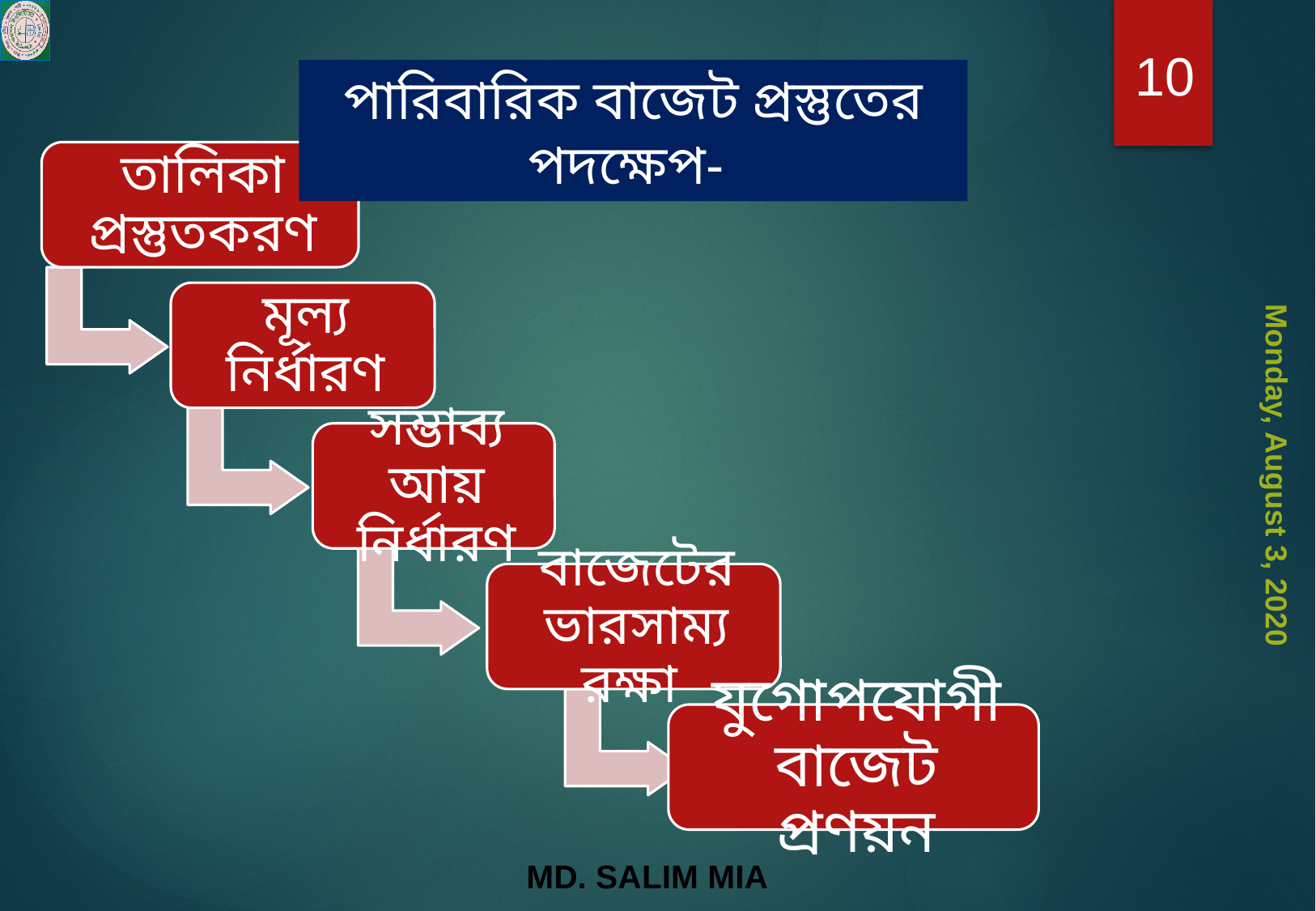

10
পারিবারিক বাজেট প্রস্তুতের পদক্ষেপ-
তালিকা প্রস্তুতকরণ
মূল্য নির্ধারণ
সম্ভাব্য আয় নির্ধারণ
বাজেটের ভারসাম্য রক্ষা
যুগোপযোগী বাজেট প্রণয়ন
Monday, August 3, 2020